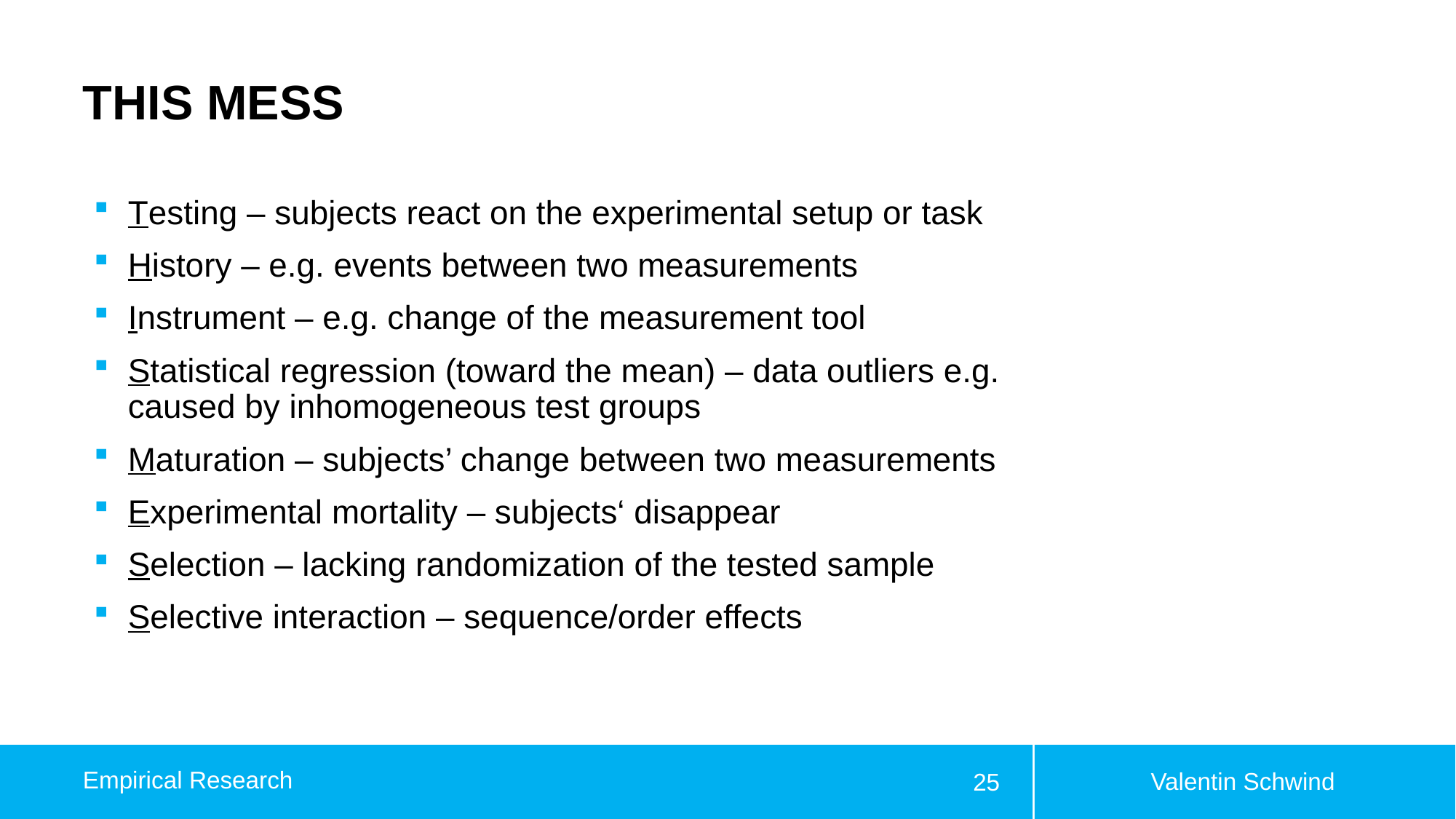

# THIS MESS

Testing – subjects react on the experimental setup or task
History – e.g. events between two measurements
Instrument – e.g. change of the measurement tool
Statistical regression (toward the mean) – data outliers e.g. caused by inhomogeneous test groups
Maturation – subjects’ change between two measurements
Experimental mortality – subjects‘ disappear
Selection – lacking randomization of the tested sample
Selective interaction – sequence/order effects
Valentin Schwind
Empirical Research
25